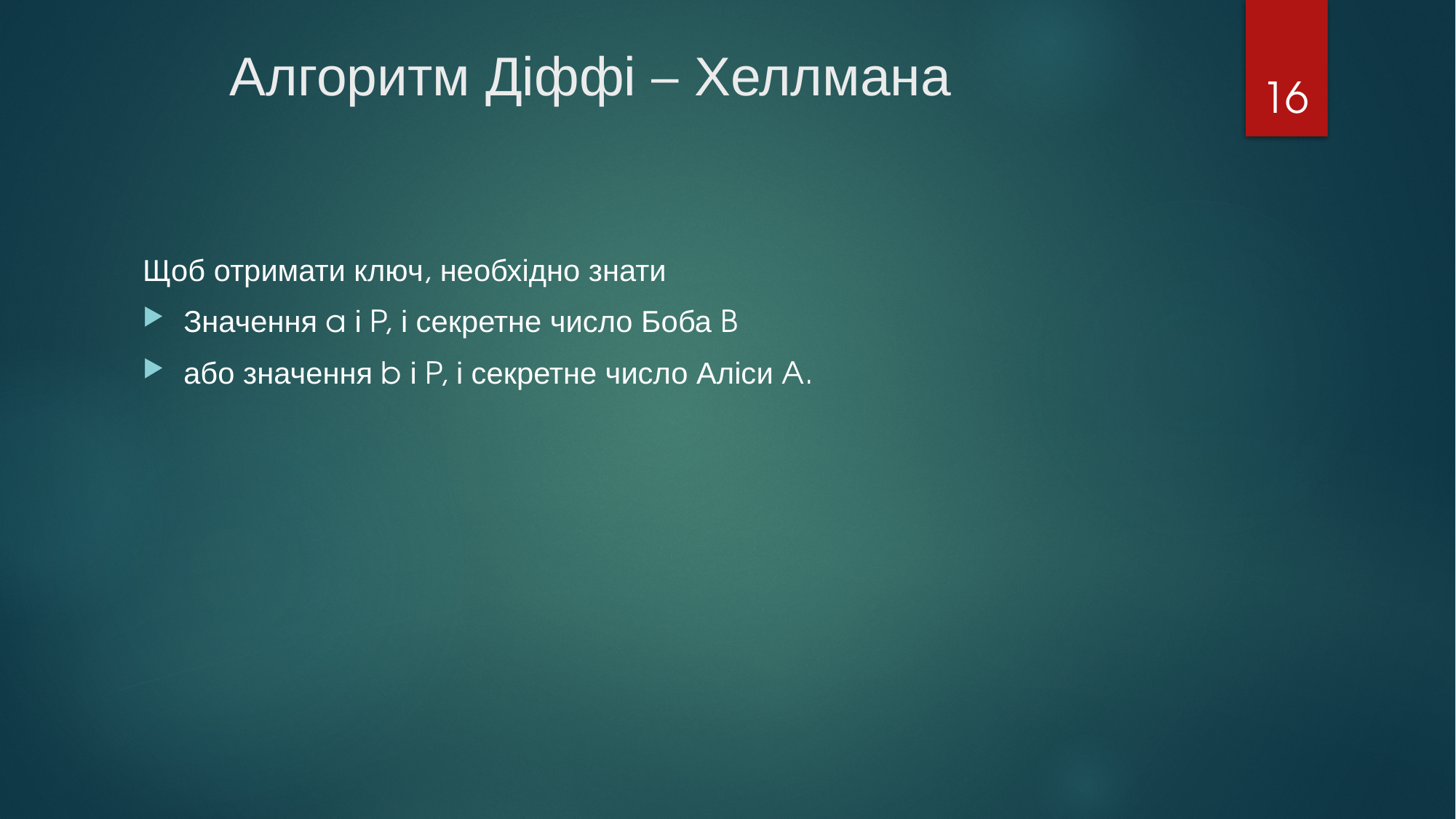

# Алгоритм Діффі – Хеллмана
16
Щоб отримати ключ, необхідно знати
Значення a і P, і секретне число Боба B
або значення b і P, і секретне число Аліси A.